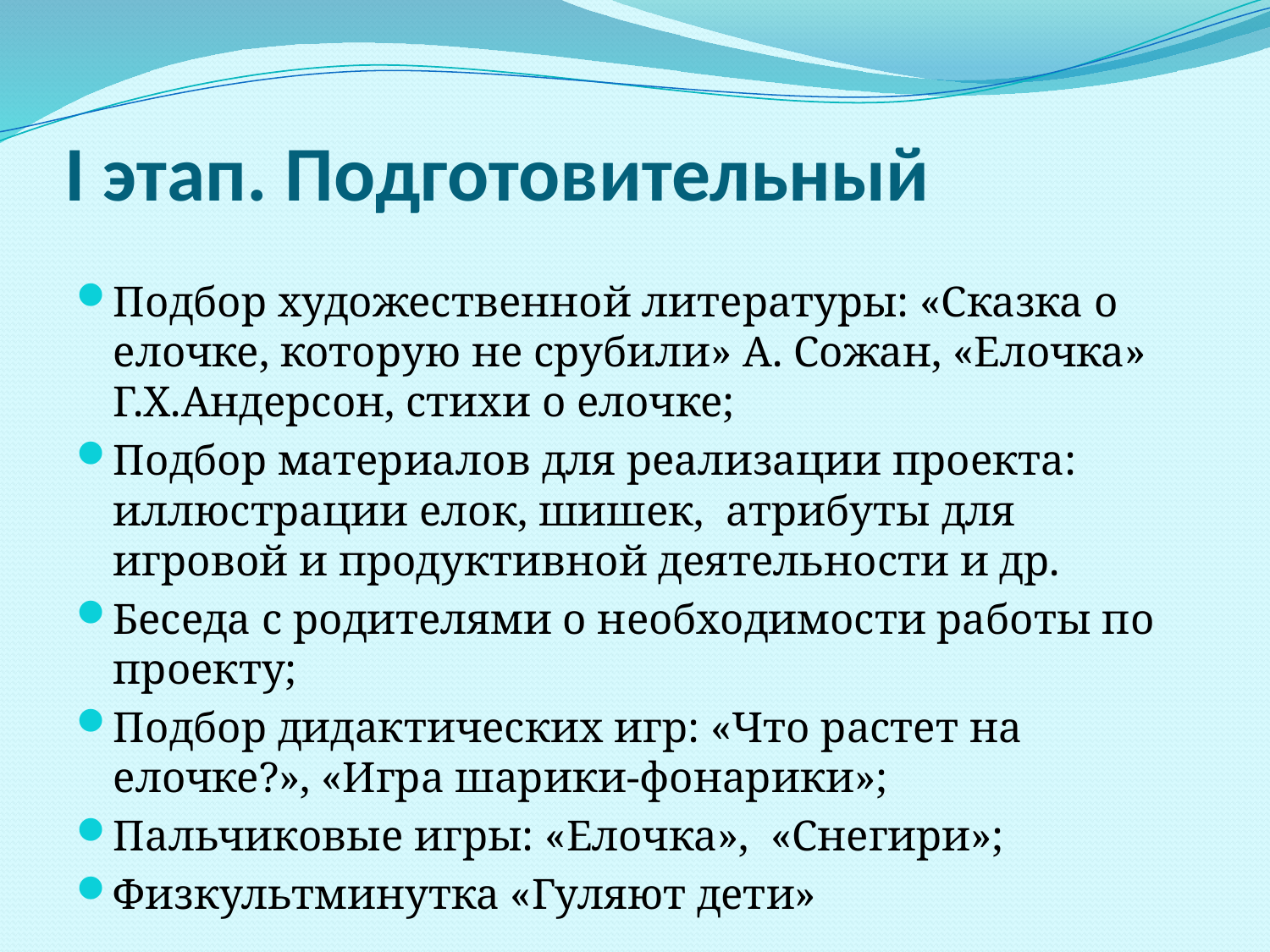

# I этап. Подготовительный
Подбор художественной литературы: «Сказка о елочке, которую не срубили» А. Сожан, «Елочка» Г.Х.Андерсон, стихи о елочке;
Подбор материалов для реализации проекта: иллюстрации елок, шишек,  атрибуты для игровой и продуктивной деятельности и др.
Беседа с родителями о необходимости работы по проекту;
Подбор дидактических игр: «Что растет на елочке?», «Игра шарики-фонарики»;
Пальчиковые игры: «Елочка»,  «Снегири»;
Физкультминутка «Гуляют дети»